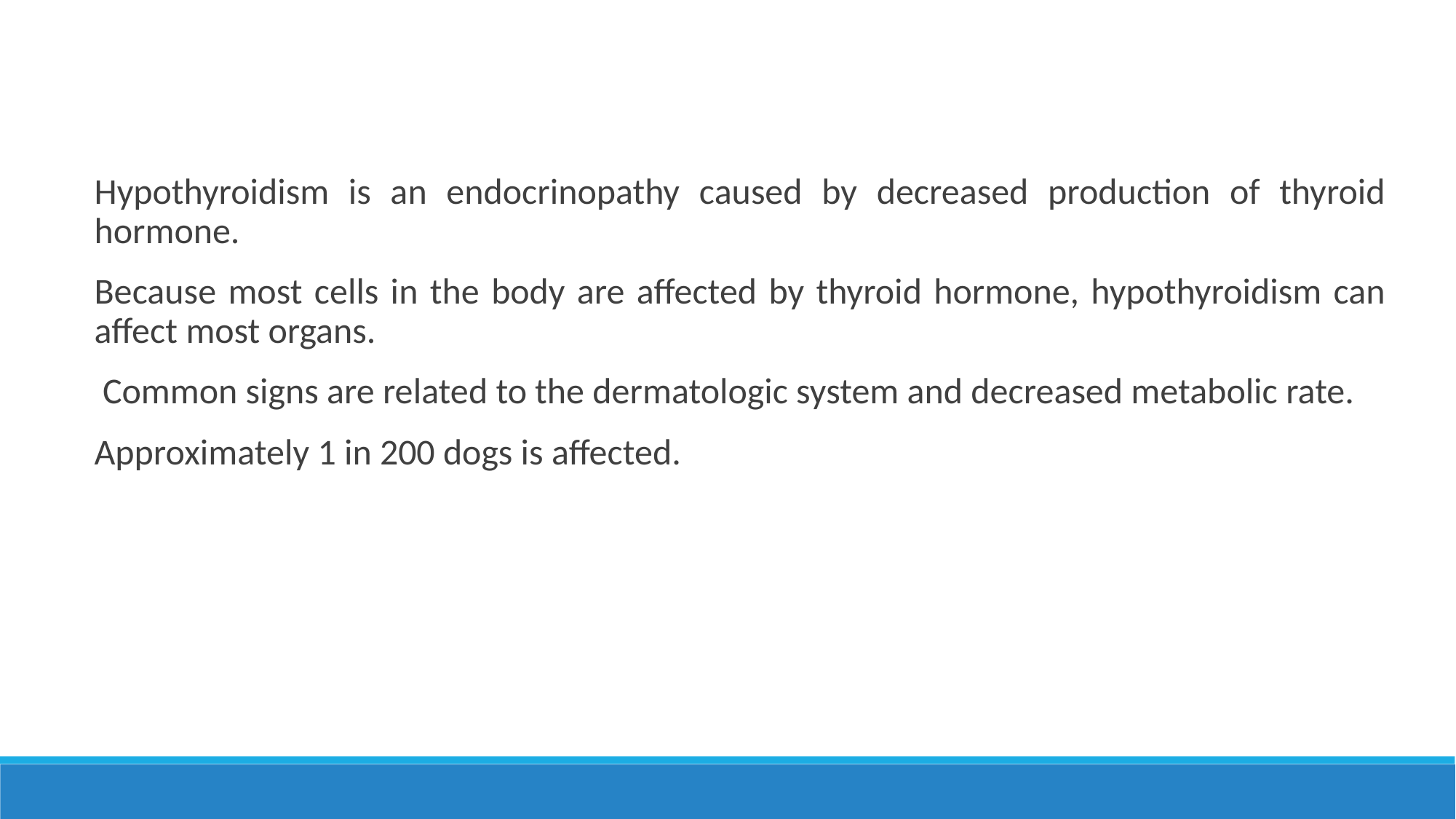

Hypothyroidism is an endocrinopathy caused by decreased production of thyroid hormone.
Because most cells in the body are affected by thyroid hormone, hypothyroidism can affect most organs.
 Common signs are related to the dermatologic system and decreased metabolic rate.
Approximately 1 in 200 dogs is affected.